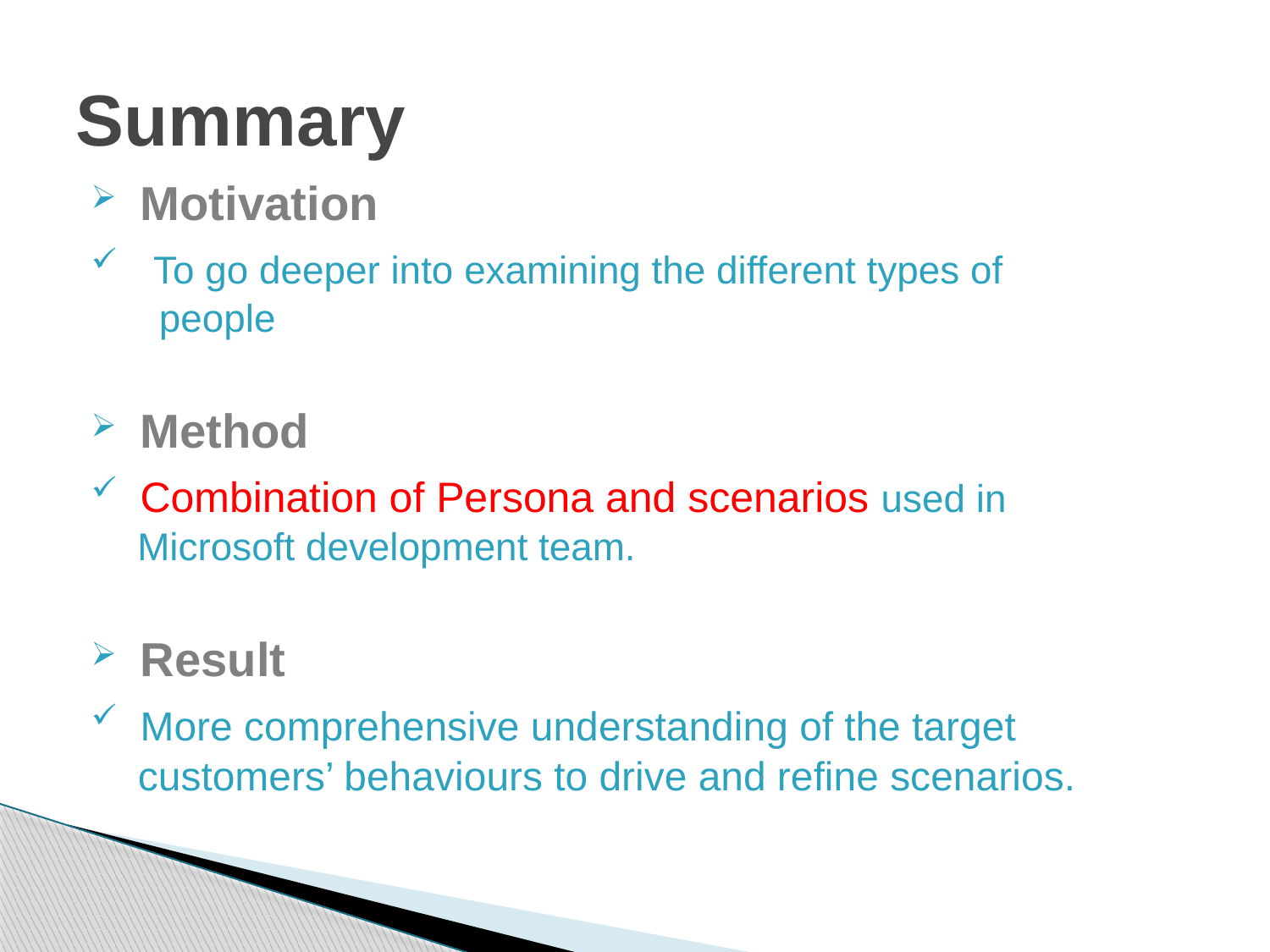

# Summary
 Motivation
  To go deeper into examining the different types of
   people

 Method
 Combination of Persona and scenarios used in
 Microsoft development team.

 Result
 More comprehensive understanding of the target
 customers’ behaviours to drive and refine scenarios.